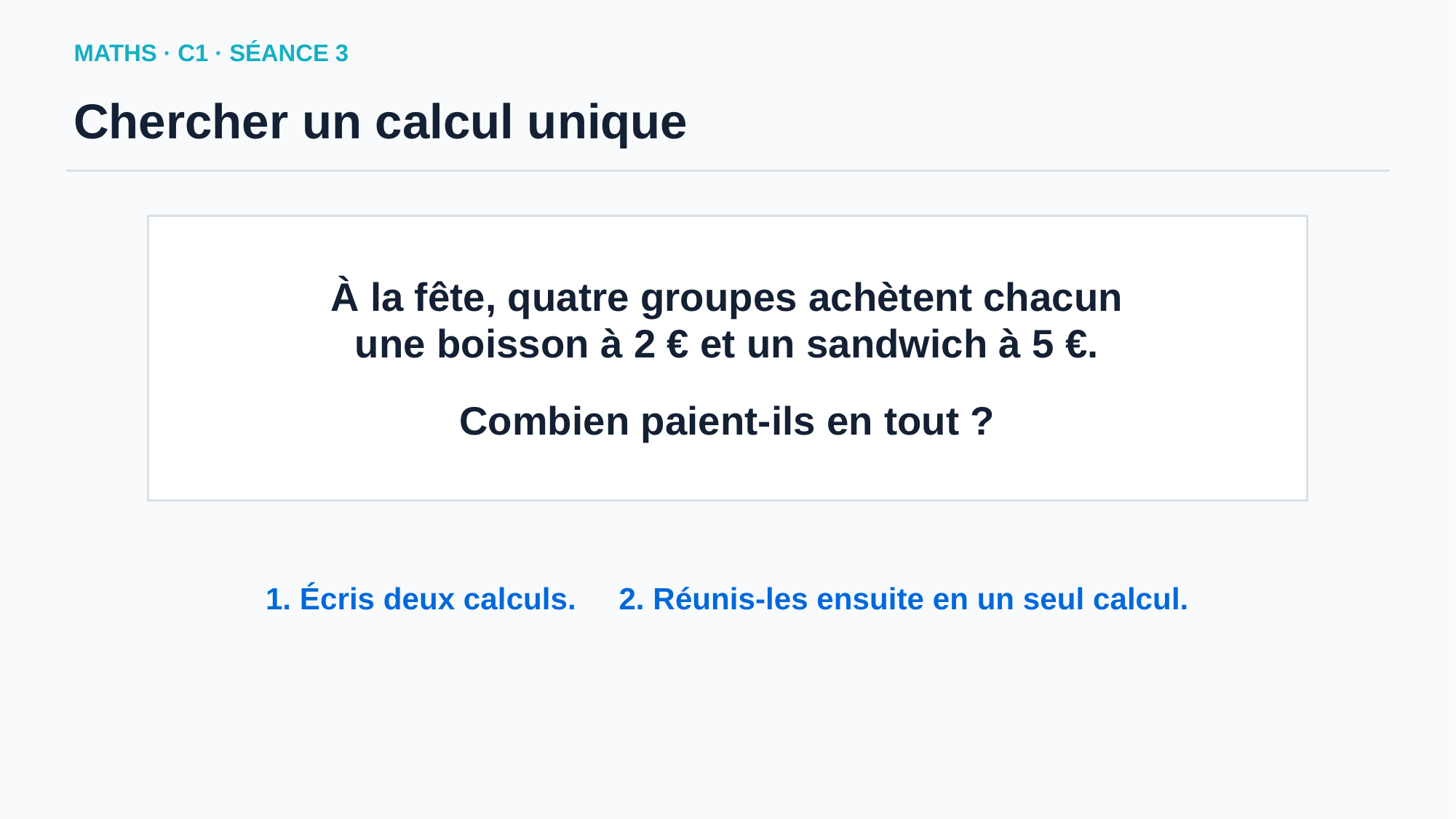

MATHS · C1 · SÉANCE 3
Chercher un calcul unique

À la fête, quatre groupes achètent chacun
une boisson à 2 € et un sandwich à 5 €.

Combien paient-ils en tout ?
1. Écris deux calculs.     2. Réunis-les ensuite en un seul calcul.